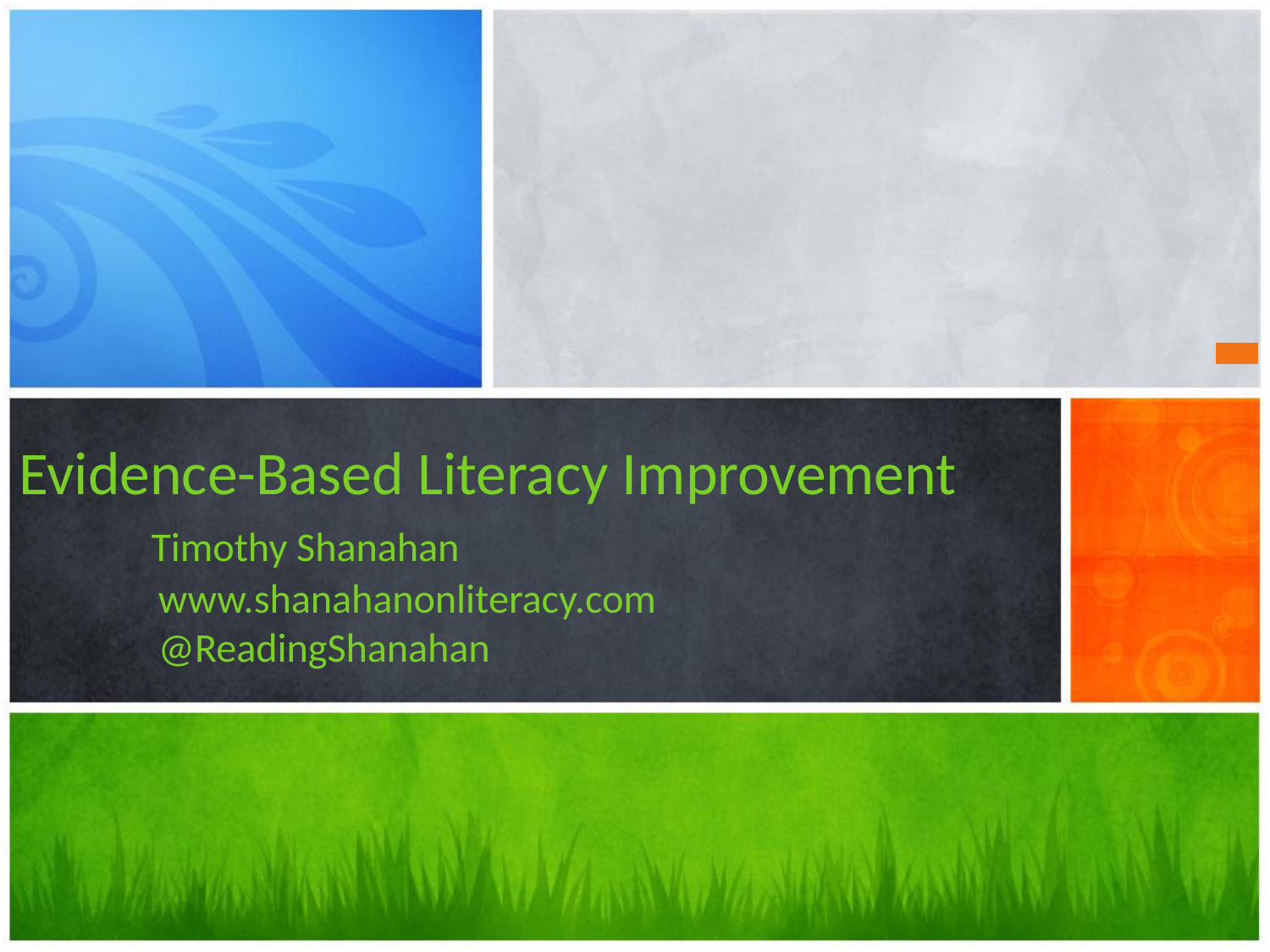

# Evidence-Based Literacy Improvement Timothy Shanahan www.shanahanonliteracy.com @ReadingShanahan